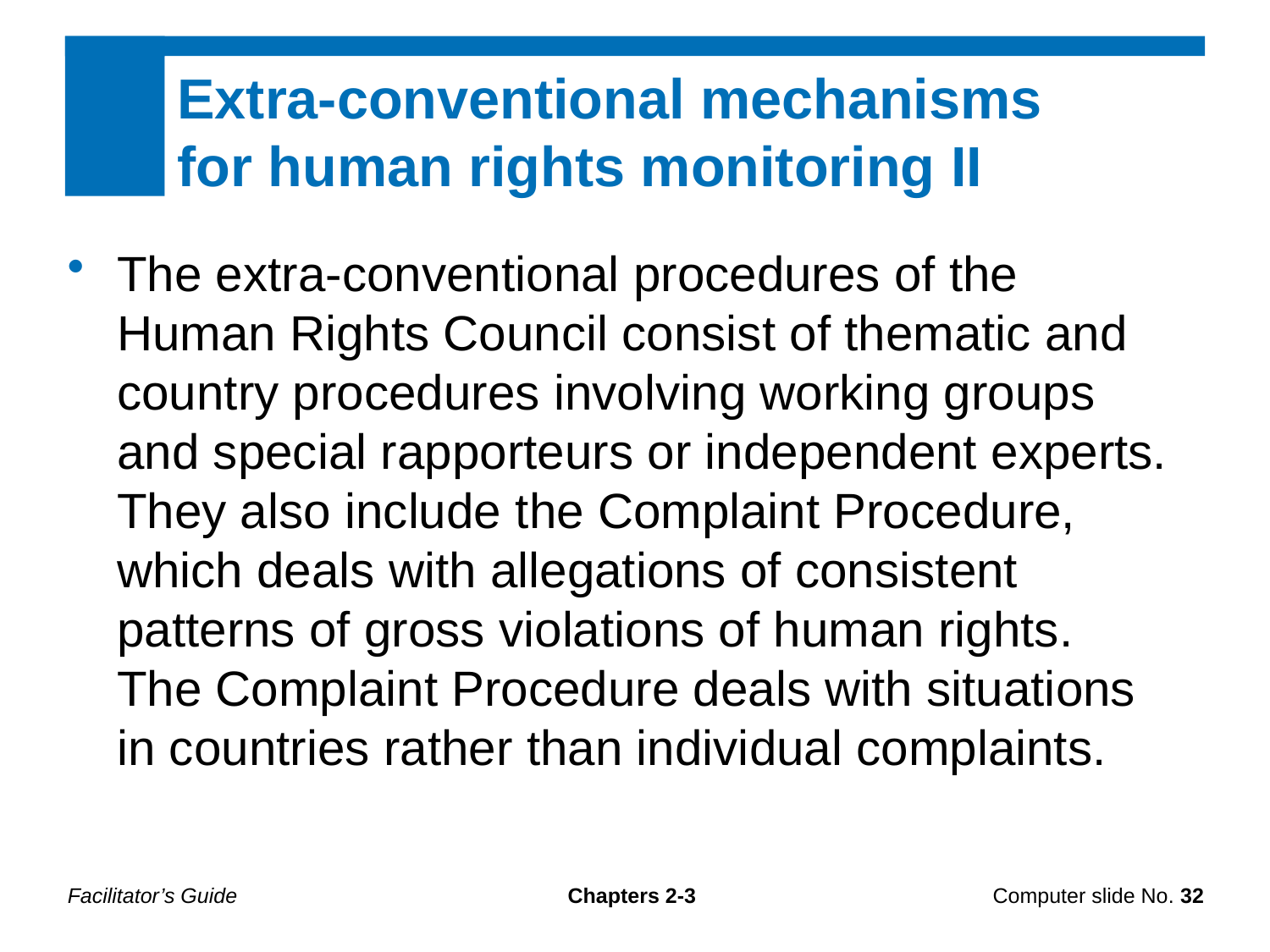

Extra-conventional mechanisms
for human rights monitoring II
The extra-conventional procedures of the Human Rights Council consist of thematic and country procedures involving working groups and special rapporteurs or independent experts.
They also include the Complaint Procedure, which deals with allegations of consistent patterns of gross violations of human rights.
The Complaint Procedure deals with situations in countries rather than individual complaints.
Facilitator’s Guide
Chapters 2-3
Computer slide No. 32